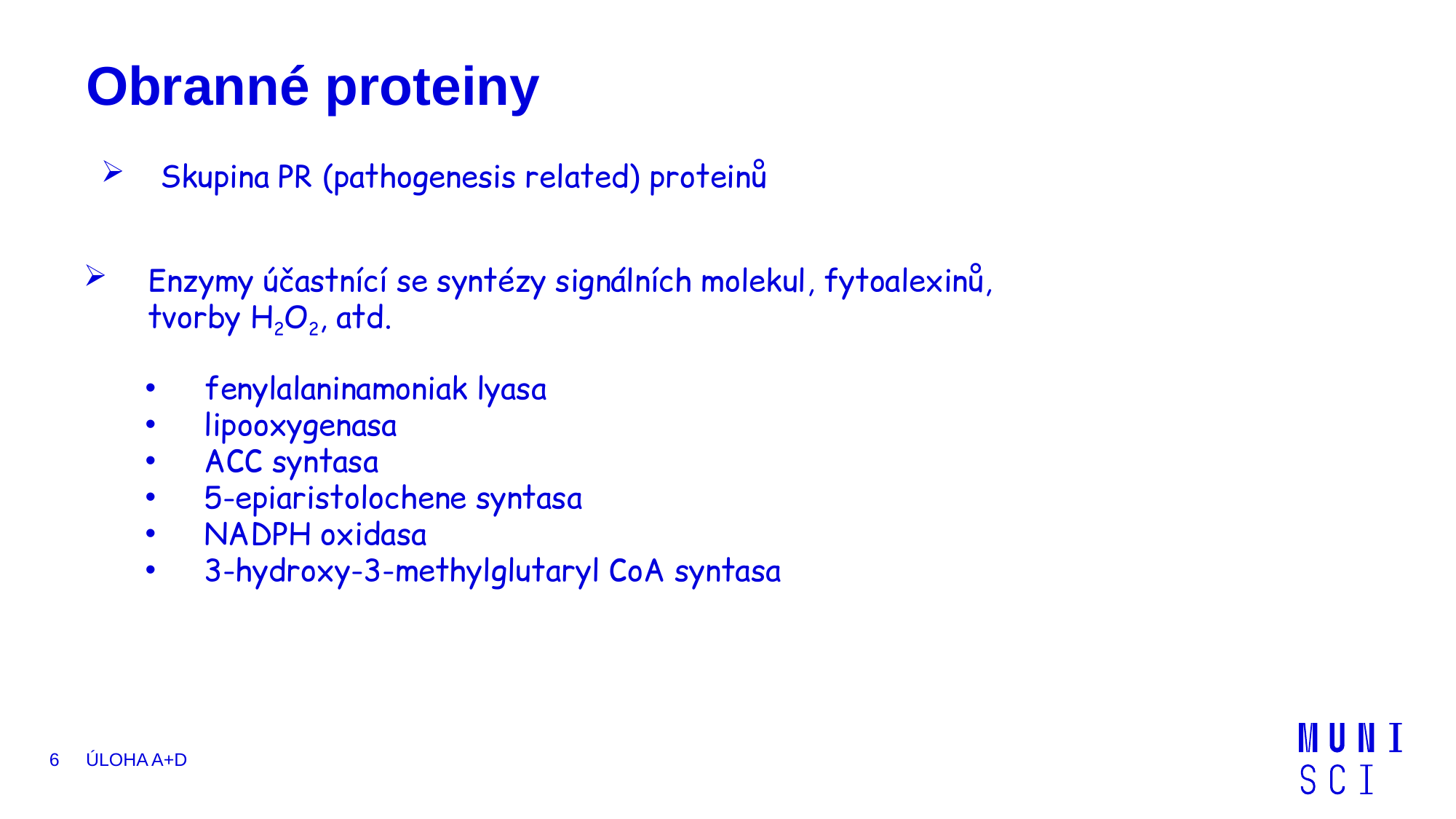

# Obranné proteiny
  Skupina PR (pathogenesis related) proteinů
Enzymy účastnící se syntézy signálních molekul, fytoalexinů, tvorby H2O2, atd.
  fenylalaninamoniak lyasa
  lipooxygenasa
  ACC syntasa
  5-epiaristolochene syntasa
  NADPH oxidasa
  3-hydroxy-3-methylglutaryl CoA syntasa
6
Úloha A+D